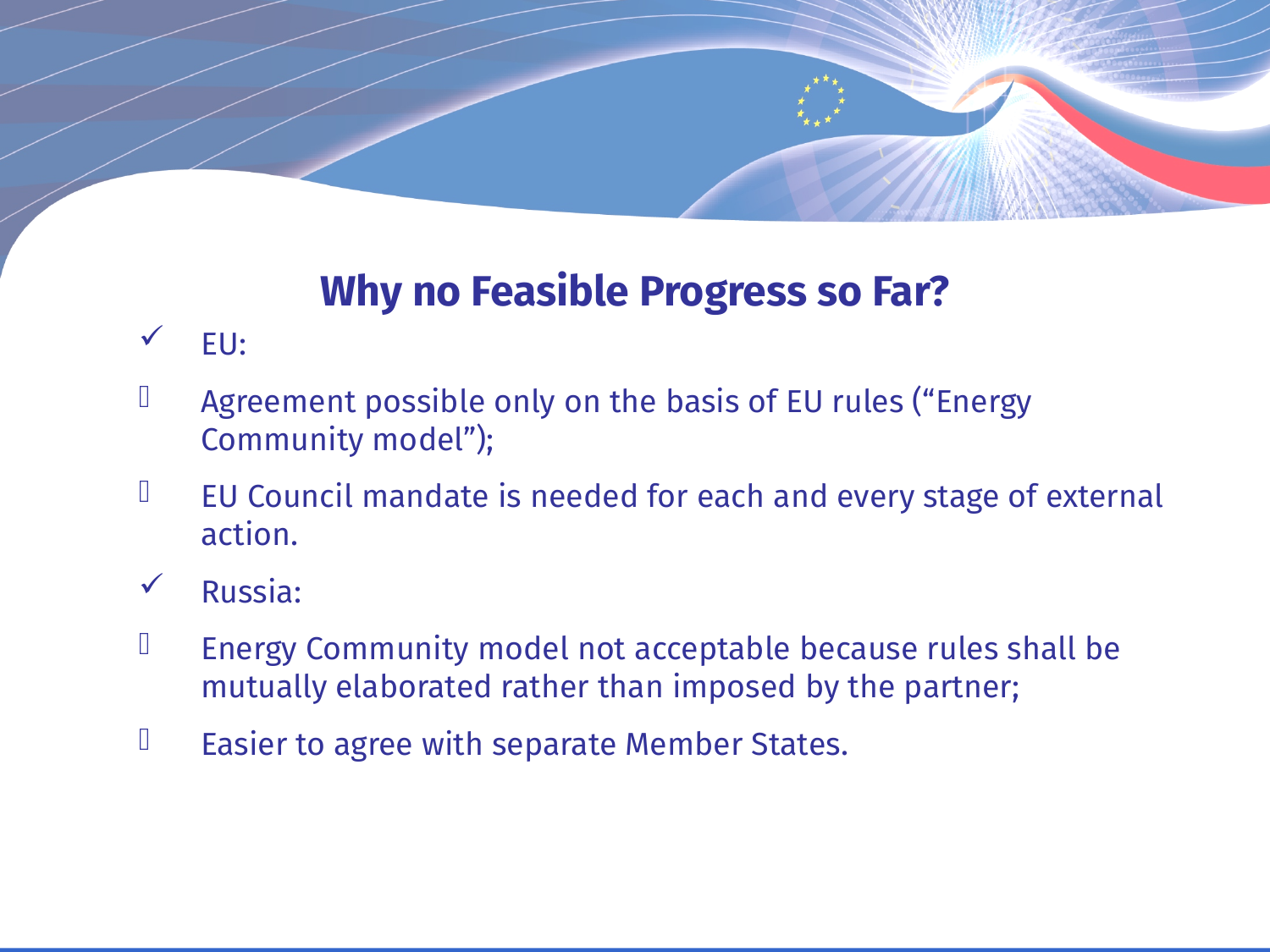

Why no Feasible Progress so Far?
EU:
Agreement possible only on the basis of EU rules (“Energy Community model”);
EU Council mandate is needed for each and every stage of external action.
Russia:
Energy Community model not acceptable because rules shall be mutually elaborated rather than imposed by the partner;
Easier to agree with separate Member States.